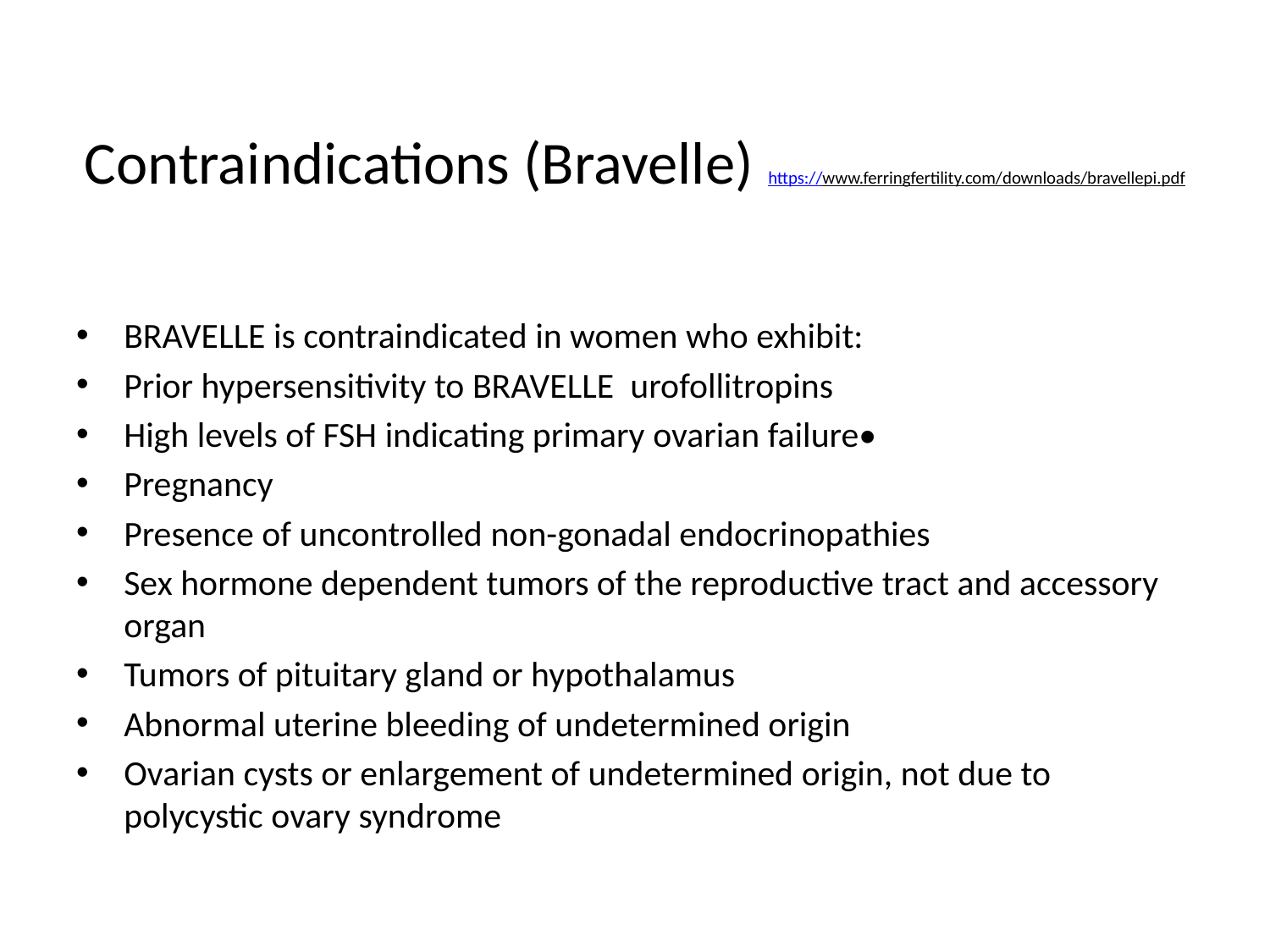

# Contraindications (Bravelle) https://www.ferringfertility.com/downloads/bravellepi.pdf
BRAVELLE is contraindicated in women who exhibit:
Prior hypersensitivity to BRAVELLE  urofollitropins
High levels of FSH indicating primary ovarian failure•
Pregnancy
Presence of uncontrolled non-gonadal endocrinopathies
Sex hormone dependent tumors of the reproductive tract and accessory organ
Tumors of pituitary gland or hypothalamus
Abnormal uterine bleeding of undetermined origin
Ovarian cysts or enlargement of undetermined origin, not due to polycystic ovary syndrome